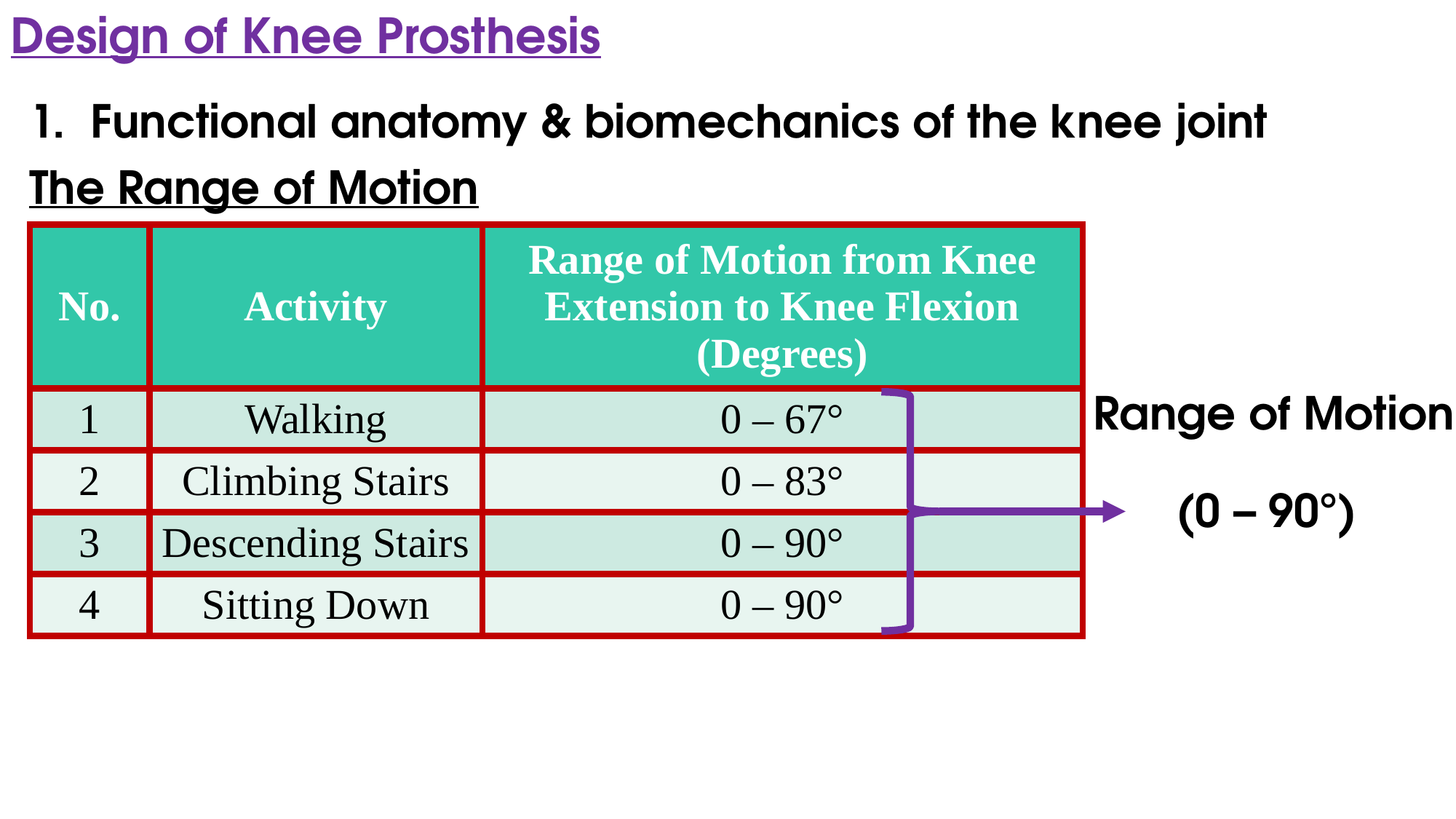

Design of Knee Prosthesis
Functional anatomy & biomechanics of the knee joint
The Range of Motion
| No. | Activity | Range of Motion from Knee Extension to Knee Flexion (Degrees) |
| --- | --- | --- |
| 1 | Walking | 0 – 67° |
| 2 | Climbing Stairs | 0 – 83° |
| 3 | Descending Stairs | 0 – 90° |
| 4 | Sitting Down | 0 – 90° |
Range of Motion

(0 – 90°)